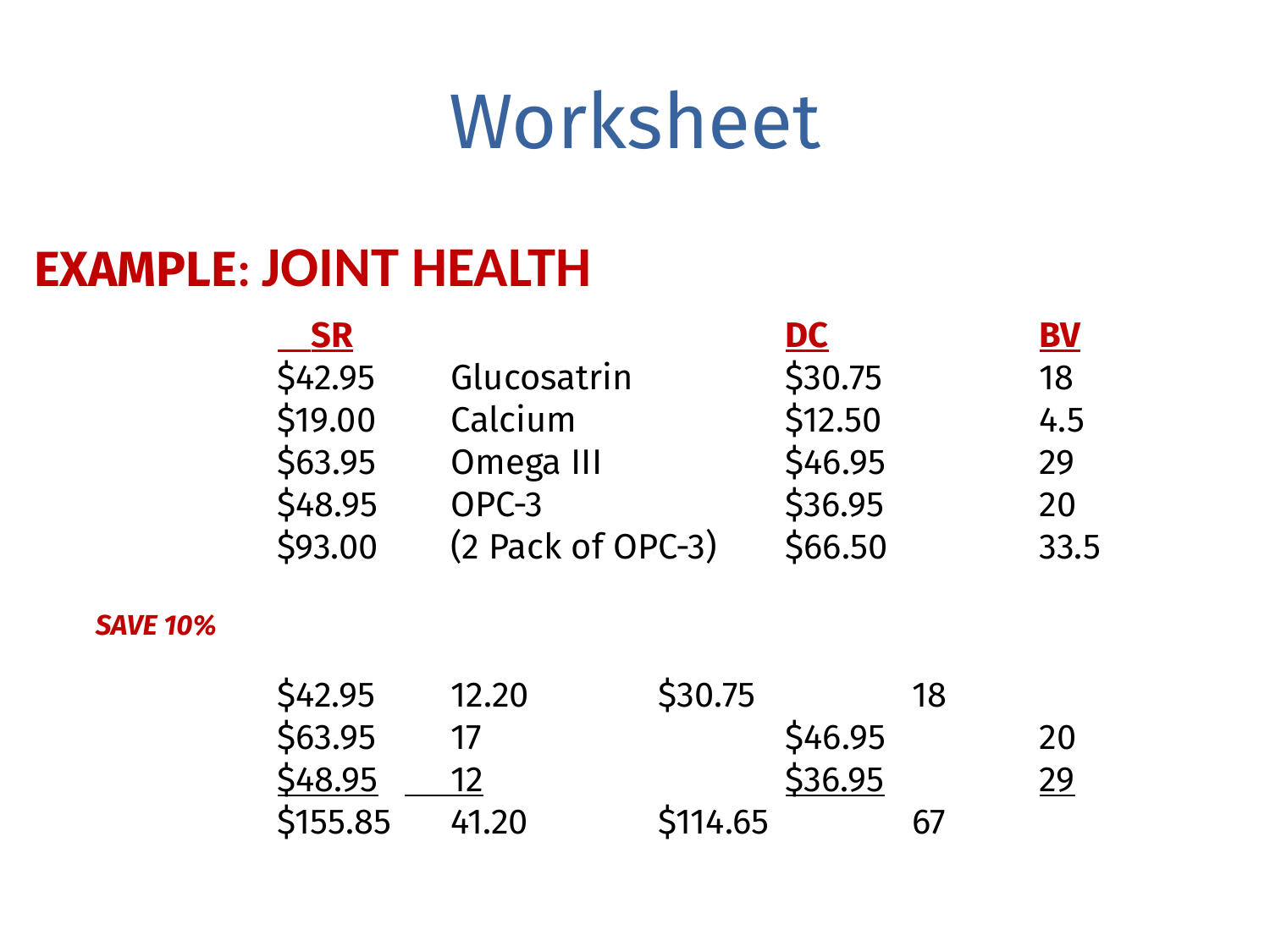

# Worksheet
EXAMPLE: JOINT HEALTH
 		    SR				DC		BV
		$42.95	     Glucosatrin		$30.75		18
		$19.00	     Calcium		$12.50		4.5
		$63.95	     Omega III		$46.95		29
		$48.95	     OPC-3		$36.95		20
		$93.00	     (2 Pack of OPC-3)	$66.50		33.5

		$42.95	     12.20		$30.75		18
		$63.95	     17			$46.95		20
		$48.95	     12			$36.95		29
		$155.85	     41.20		$114.65		67
SAVE 10%